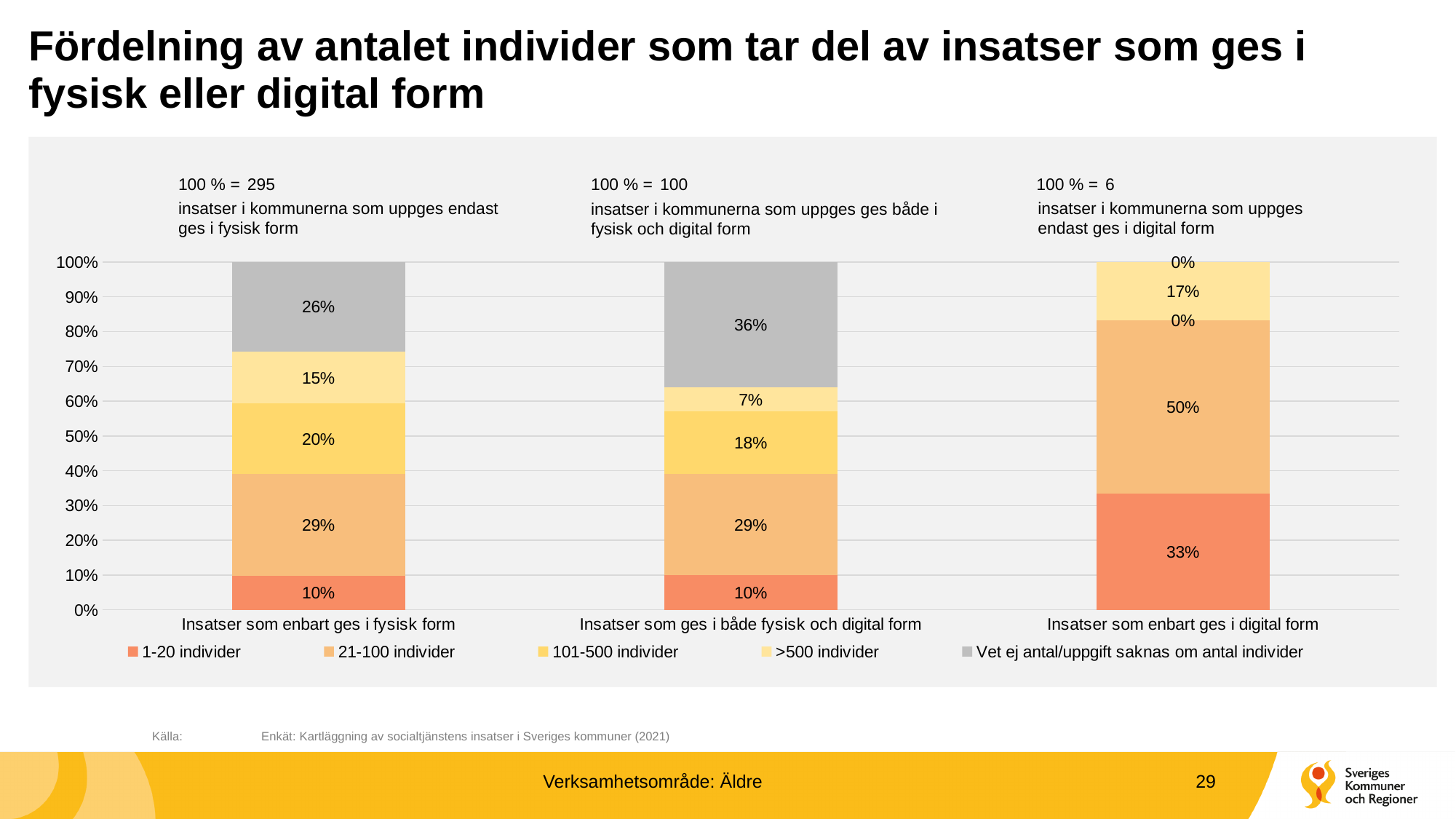

# Fördelning av antalet individer som tar del av insatser som ges i fysisk eller digital form
100 % =
295
100 % =
100
100 % =
6
insatser i kommunerna som uppges endast ges i fysisk form
insatser i kommunerna som uppges endast ges i digital form
insatser i kommunerna som uppges ges både i fysisk och digital form

### Chart

| Category | 1-20 individer | 21-100 individer | 101-500 individer | >500 individer | Vet ej antal/uppgift saknas om antal individer |
|---|---|---|---|---|---|
| Insatser som enbart ges i fysisk form | 0.09830508474576272 | 0.29152542372881357 | 0.2033898305084746 | 0.14915254237288136 | 0.2576271186440678 |
| Insatser som ges i både fysisk och digital form | 0.1 | 0.29 | 0.18 | 0.07 | 0.36 |
| Insatser som enbart ges i digital form | 0.3333333333333333 | 0.5 | 0.0 | 0.16666666666666666 | 0.0 |
	Källa:	Enkät: Kartläggning av socialtjänstens insatser i Sveriges kommuner (2021)
Verksamhetsområde: Äldre
29